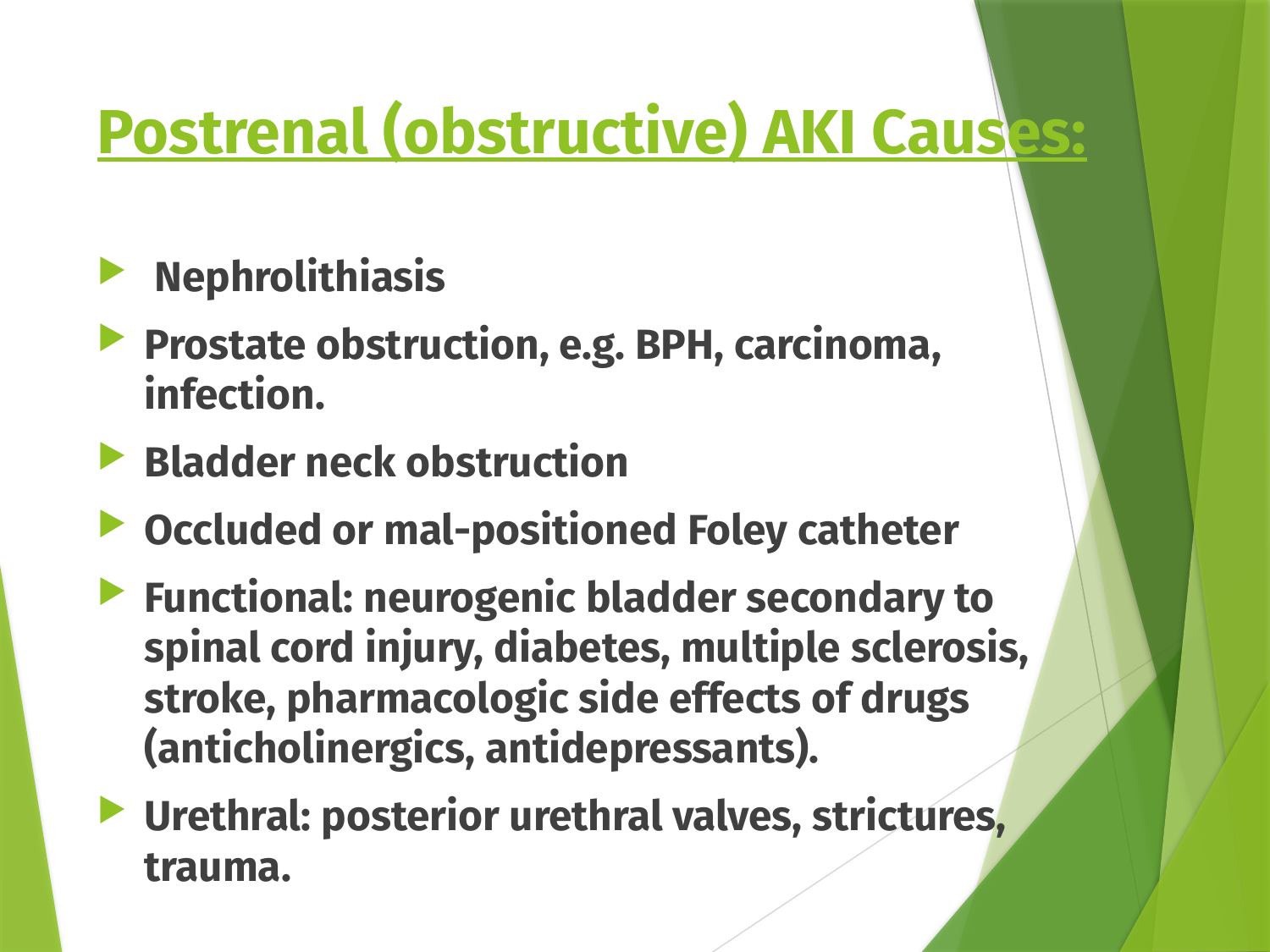

# Postrenal (obstructive) AKI Causes:
 Nephrolithiasis
Prostate obstruction, e.g. BPH, carcinoma, infection.
Bladder neck obstruction
Occluded or mal-positioned Foley catheter
Functional: neurogenic bladder secondary to spinal cord injury, diabetes, multiple sclerosis, stroke, pharmacologic side effects of drugs (anticholinergics, antidepressants).
Urethral: posterior urethral valves, strictures, trauma.